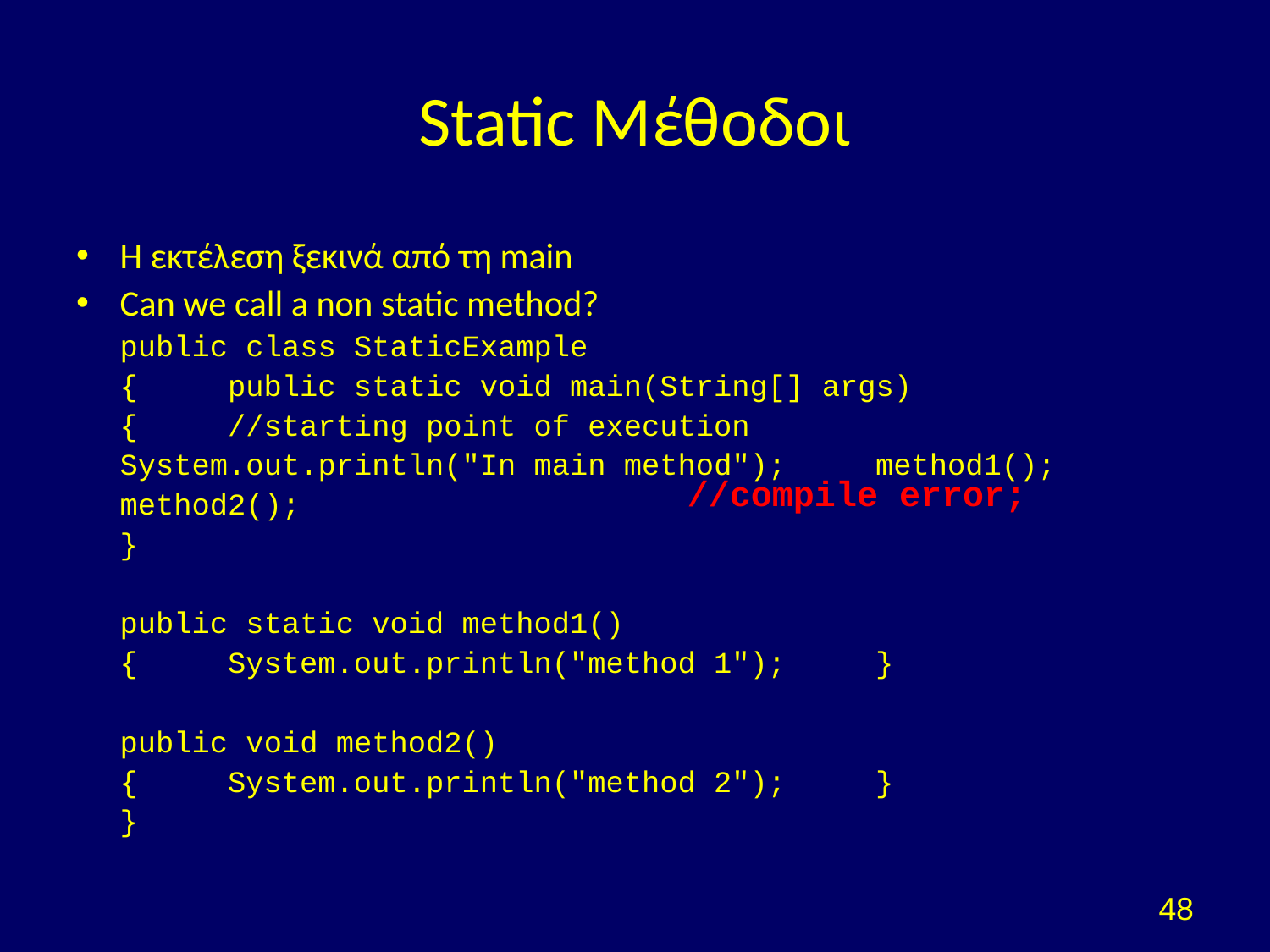

# Static Μέθοδοι
H εκτέλεση ξεκινά από τη main
Can we call a non static method?
	public class StaticExample
{	public static void main(String[] args)
	{	//starting point of execution
		System.out.println("In main method");				method1();
		method2();
	}

		public static void method1()
	{	System.out.println("method 1");	}

		public void method2()
	{	System.out.println("method 2");	}
	}
//compile error;
48